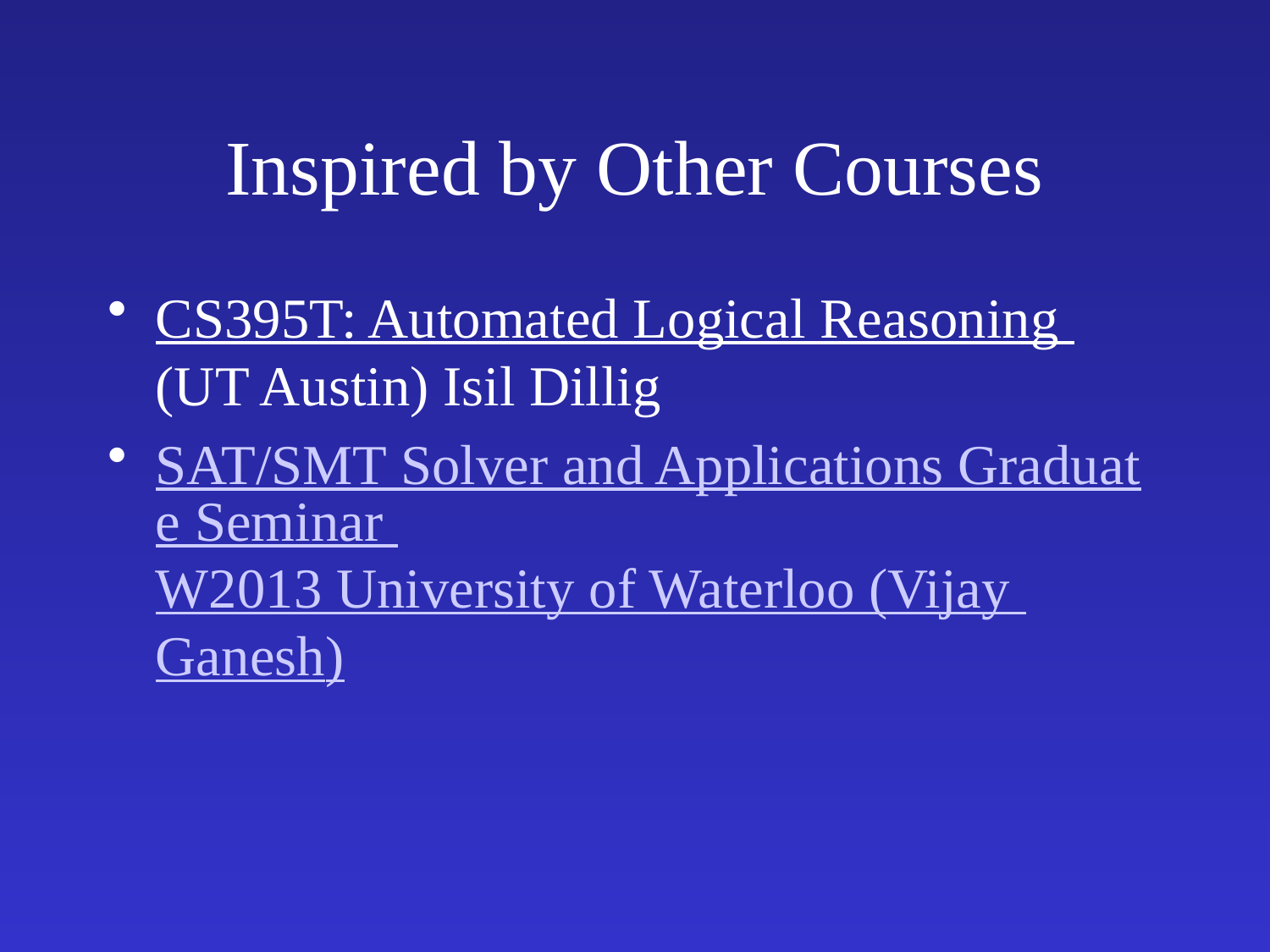

# Inspired by Other Courses
CS395T: Automated Logical Reasoning (UT Austin) Isil Dillig
SAT/SMT Solver and Applications Graduate Seminar
W2013 University of Waterloo (Vijay Ganesh)